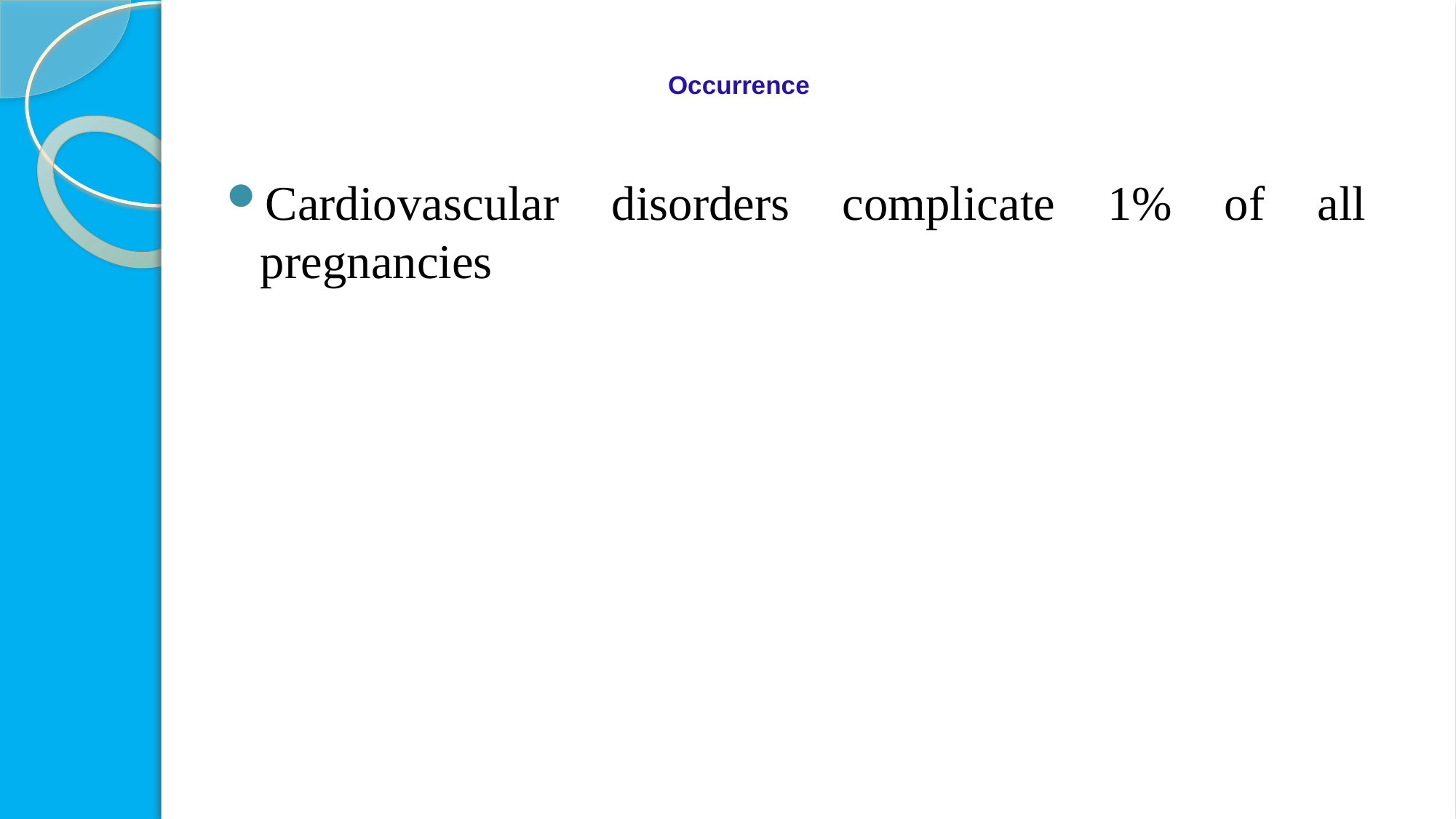

# Occurrence
Cardiovascular disorders complicate 1% of all pregnancies